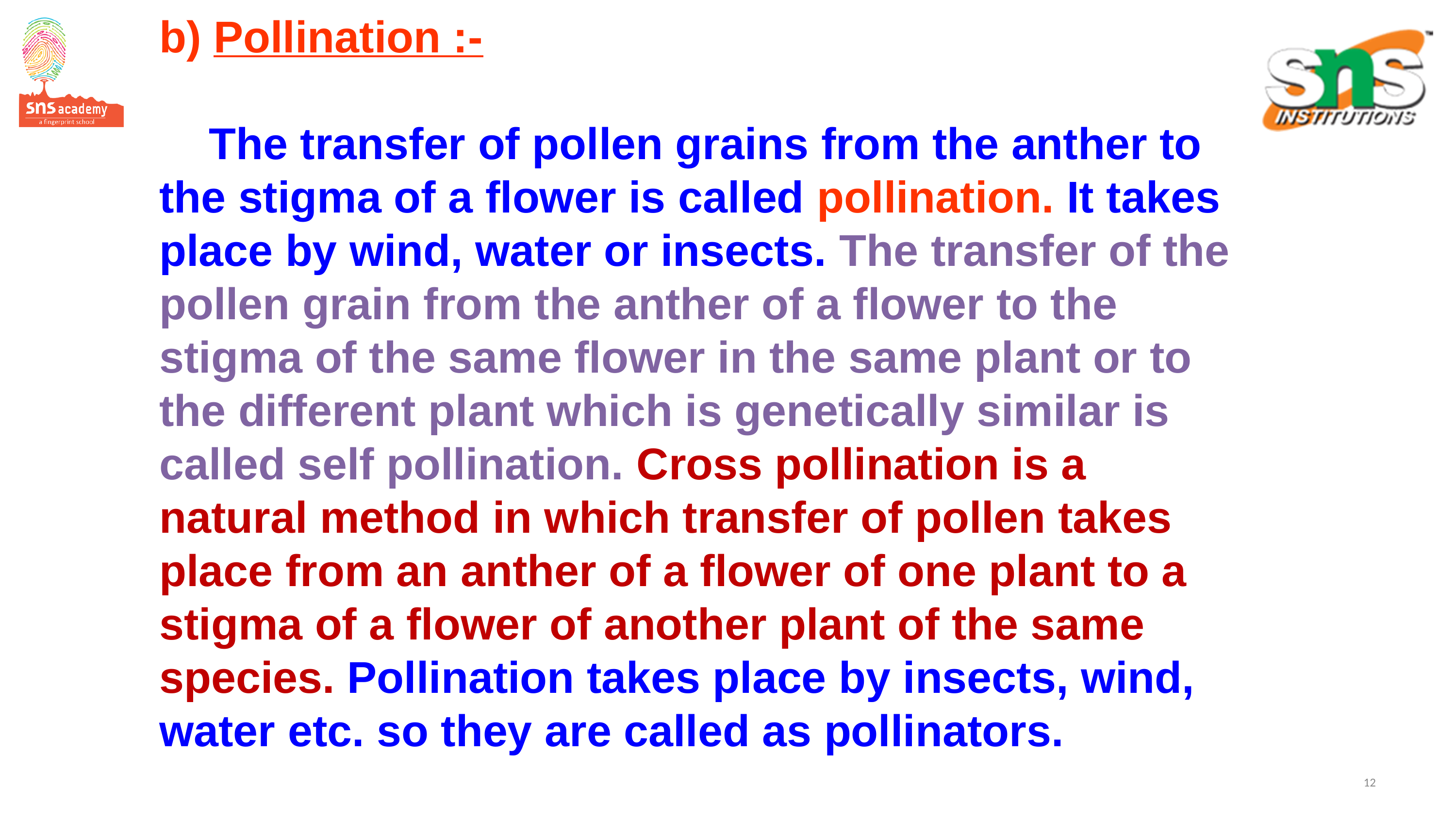

b) Pollination :-
    The transfer of pollen grains from the anther to the stigma of a flower is called pollination. It takes place by wind, water or insects. The transfer of the pollen grain from the anther of a flower to the stigma of the same flower in the same plant or to the different plant which is genetically similar is called self pollination. Cross pollination is a natural method in which transfer of pollen takes place from an anther of a flower of one plant to a stigma of a flower of another plant of the same species. Pollination takes place by insects, wind, water etc. so they are called as pollinators.

12